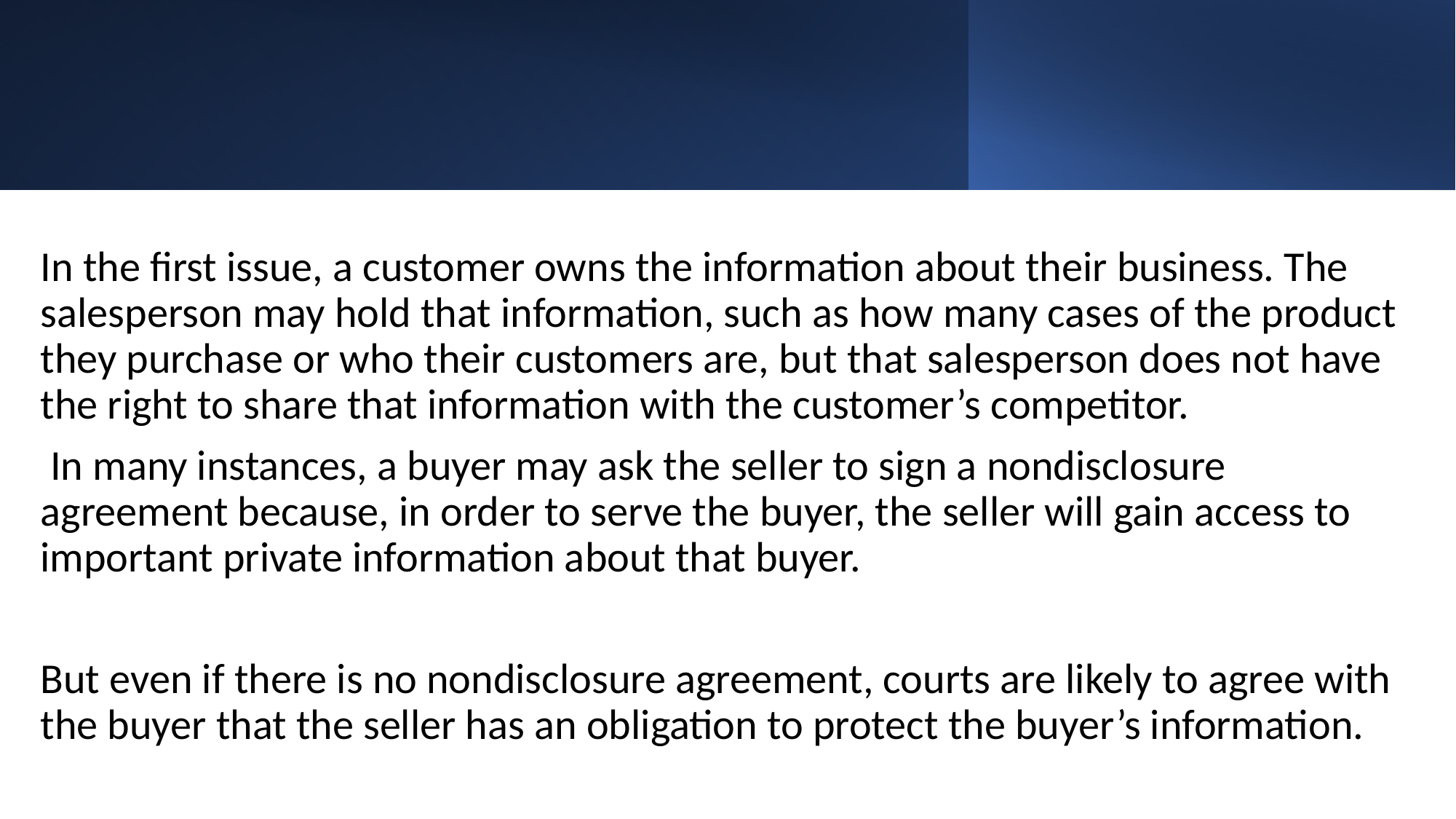

In the first issue, a customer owns the information about their business. The salesperson may hold that information, such as how many cases of the product they purchase or who their customers are, but that salesperson does not have the right to share that information with the customer’s competitor.
 In many instances, a buyer may ask the seller to sign a nondisclosure agreement because, in order to serve the buyer, the seller will gain access to important private information about that buyer.

But even if there is no nondisclosure agreement, courts are likely to agree with the buyer that the seller has an obligation to protect the buyer’s information.